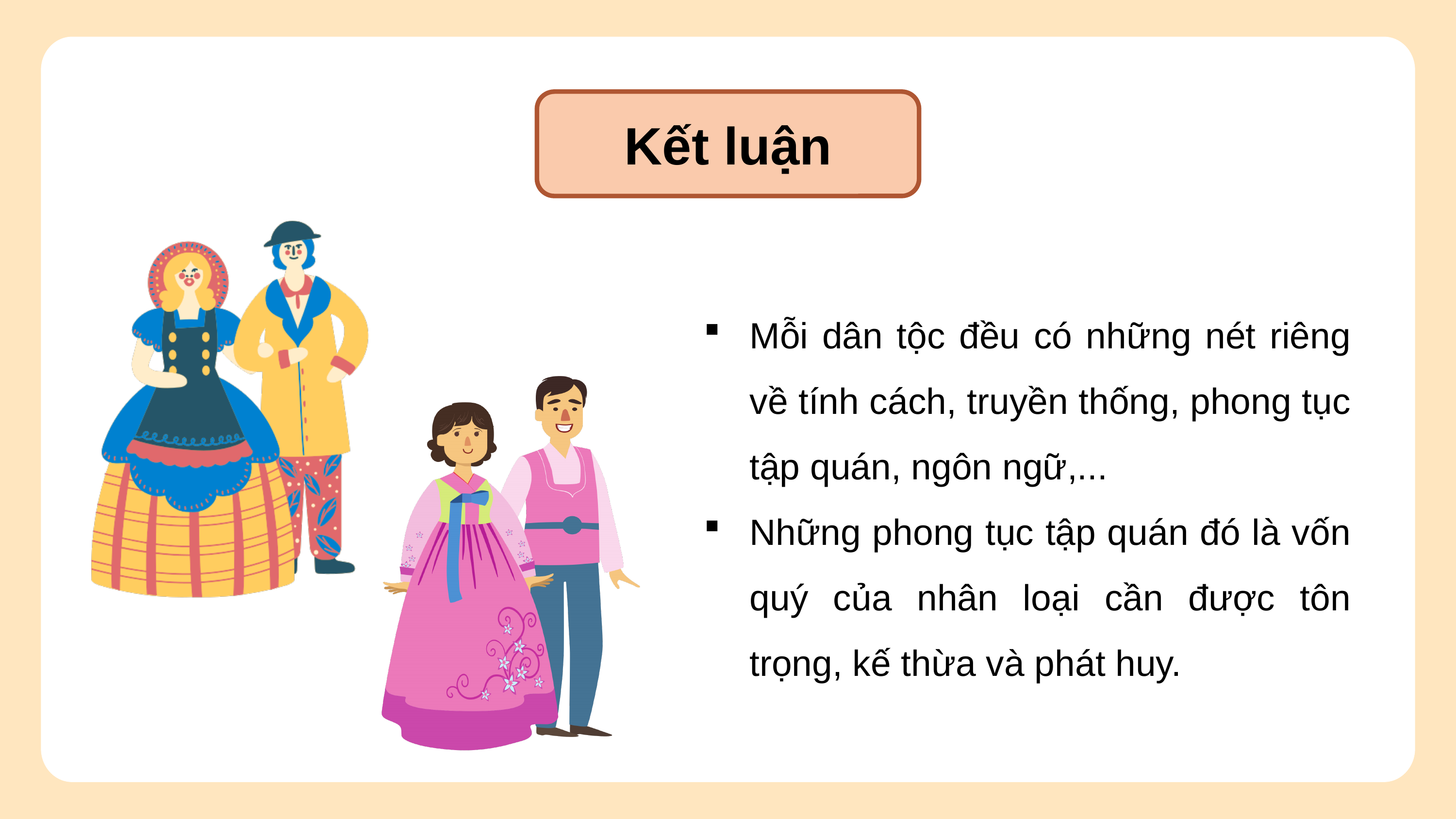

Kết luận

Mỗi dân tộc đều có những nét riêng về tính cách, truyền thống, phong tục tập quán, ngôn ngữ,...
Những phong tục tập quán đó là vốn quý của nhân loại cần được tôn trọng, kế thừa và phát huy.